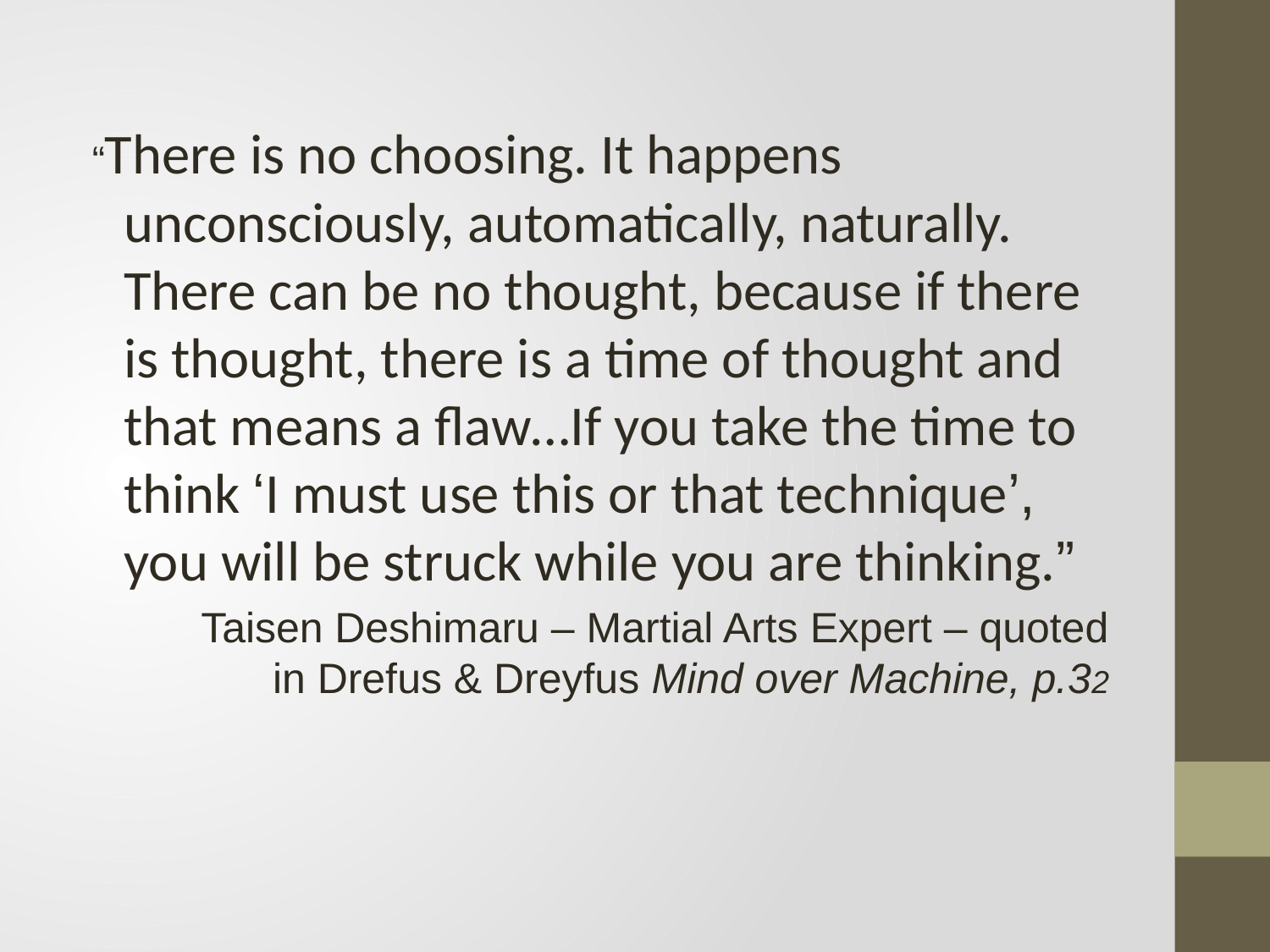

“There is no choosing. It happens unconsciously, automatically, naturally. There can be no thought, because if there is thought, there is a time of thought and that means a flaw…If you take the time to think ‘I must use this or that technique’, you will be struck while you are thinking.”
Taisen Deshimaru – Martial Arts Expert – quoted in Drefus & Dreyfus Mind over Machine, p.32